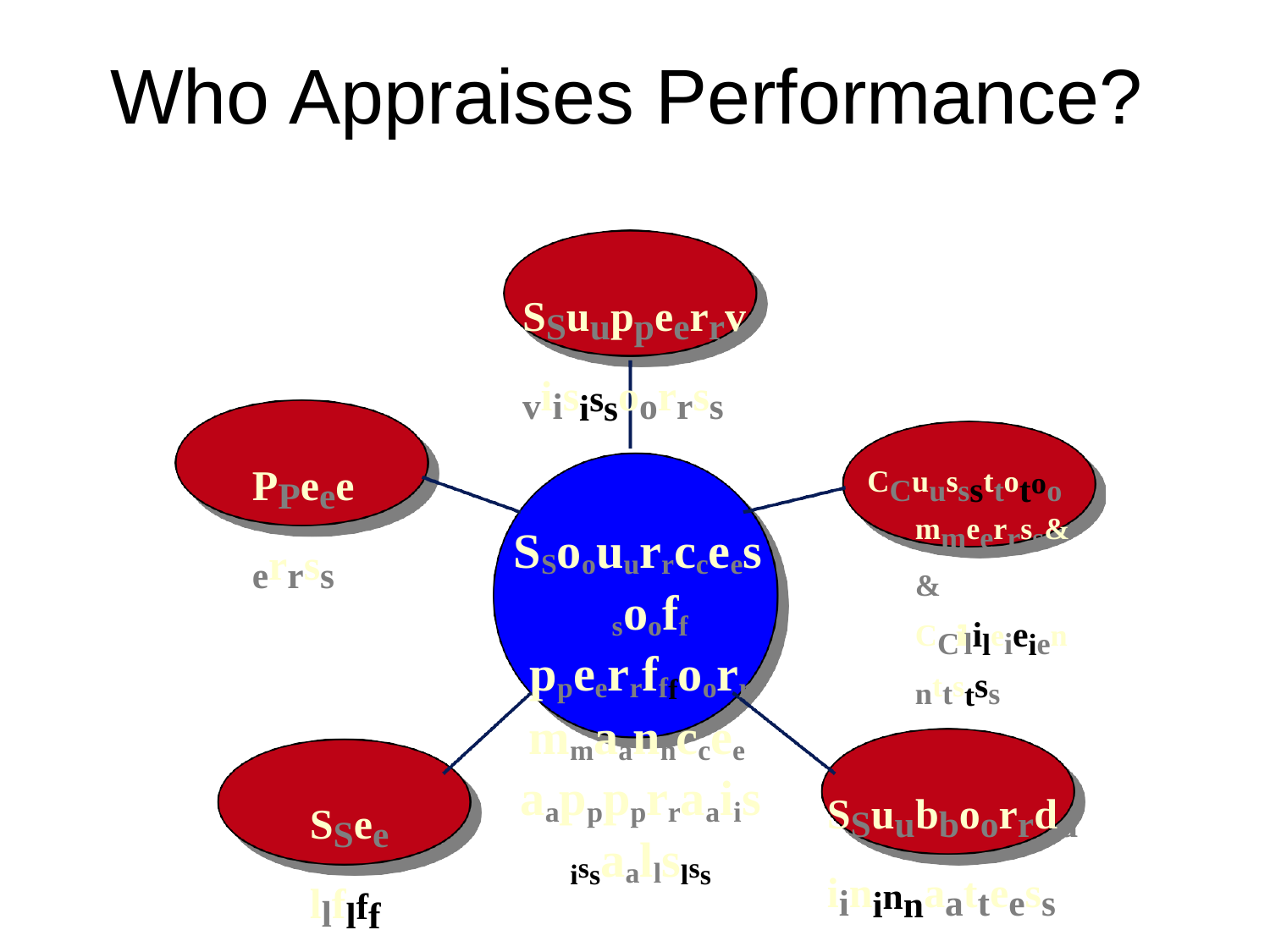

# Who	Appraises Performance?

SSuuppeerrvviisissoorrss
PPeeeerrss
CCuusssttotoommeerrss&&  CClilileieiennttstss
SSoouurrcceessooff  ppeerrfffoorrmmaannccee  aapppprraaiisissaallslss
SSuubboorrddiininnaatteess
SSeellflff